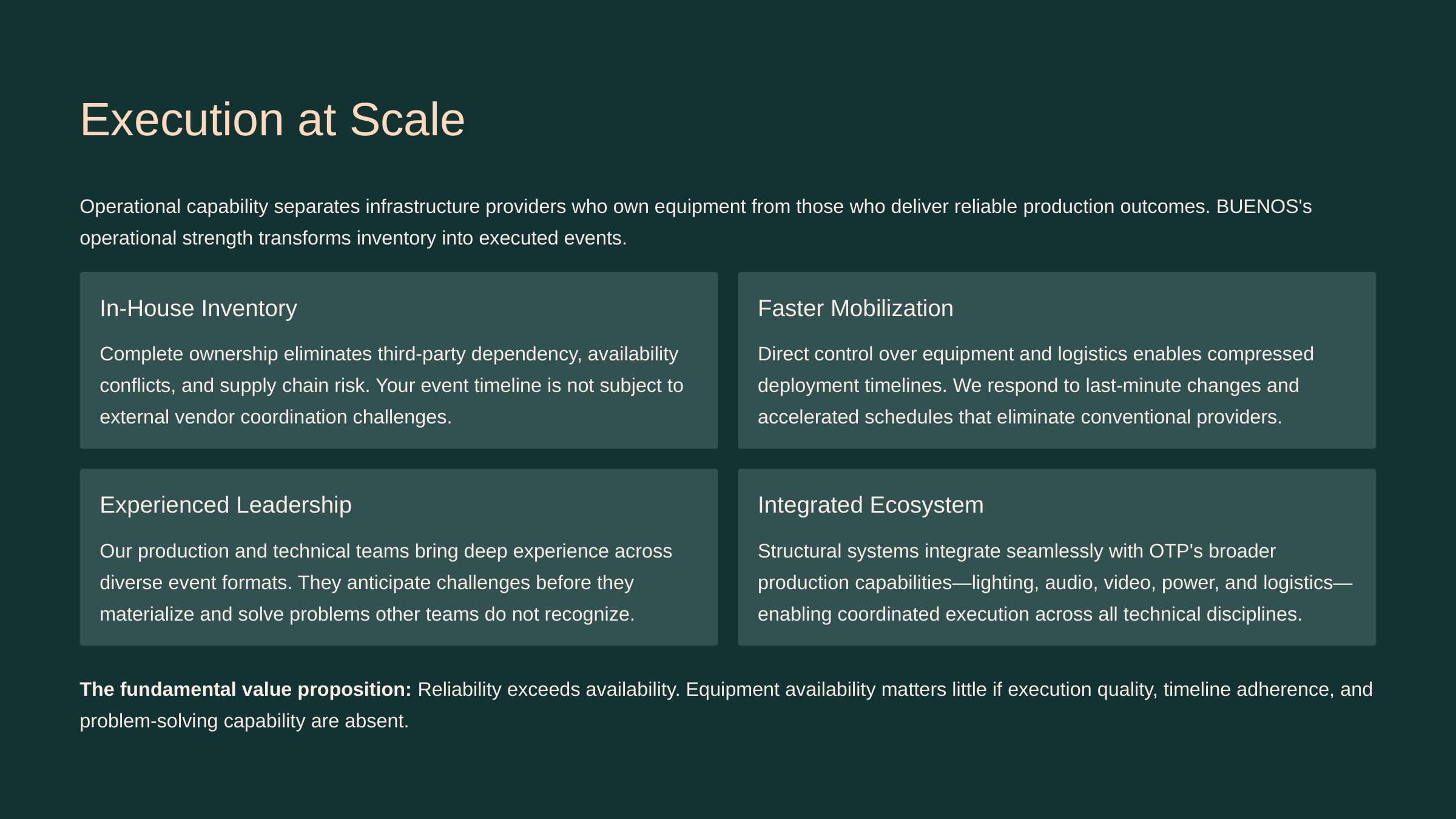

Execution at Scale
Operational capability separates infrastructure providers who own equipment from those who deliver reliable production outcomes. BUENOS's operational strength transforms inventory into executed events.

In-House Inventory
Faster Mobilization
Complete ownership eliminates third-party dependency, availability conflicts, and supply chain risk. Your event timeline is not subject to external vendor coordination challenges.
Direct control over equipment and logistics enables compressed deployment timelines. We respond to last-minute changes and accelerated schedules that eliminate conventional providers.

Experienced Leadership
Integrated Ecosystem
Our production and technical teams bring deep experience across diverse event formats. They anticipate challenges before they materialize and solve problems other teams do not recognize.
Structural systems integrate seamlessly with OTP's broader production capabilities—lighting, audio, video, power, and logistics—enabling coordinated execution across all technical disciplines.
The fundamental value proposition: Reliability exceeds availability. Equipment availability matters little if execution quality, timeline adherence, and problem-solving capability are absent.